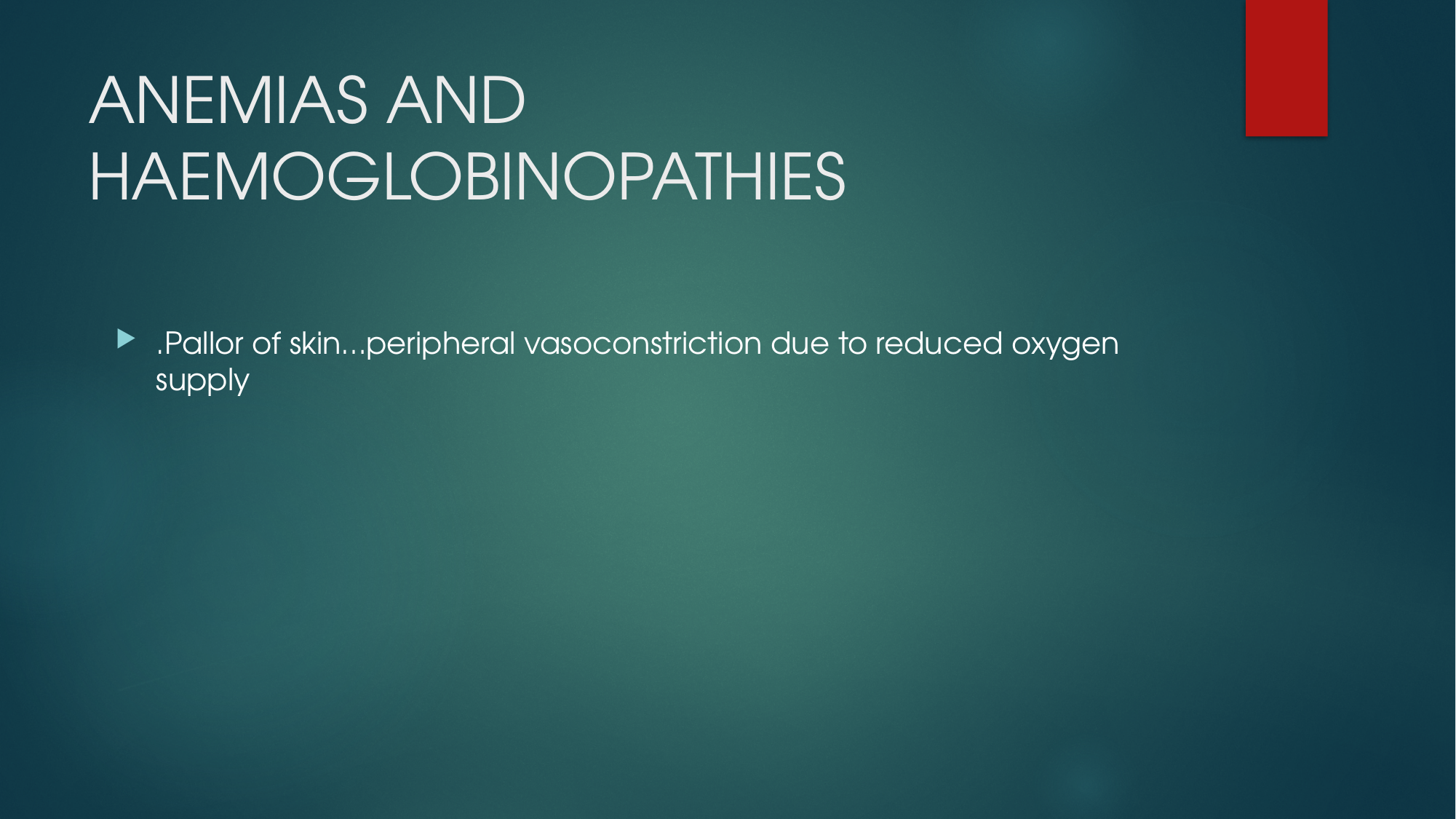

# ANEMIAS AND HAEMOGLOBINOPATHIES
.Pallor of skin…peripheral vasoconstriction due to reduced oxygen supply